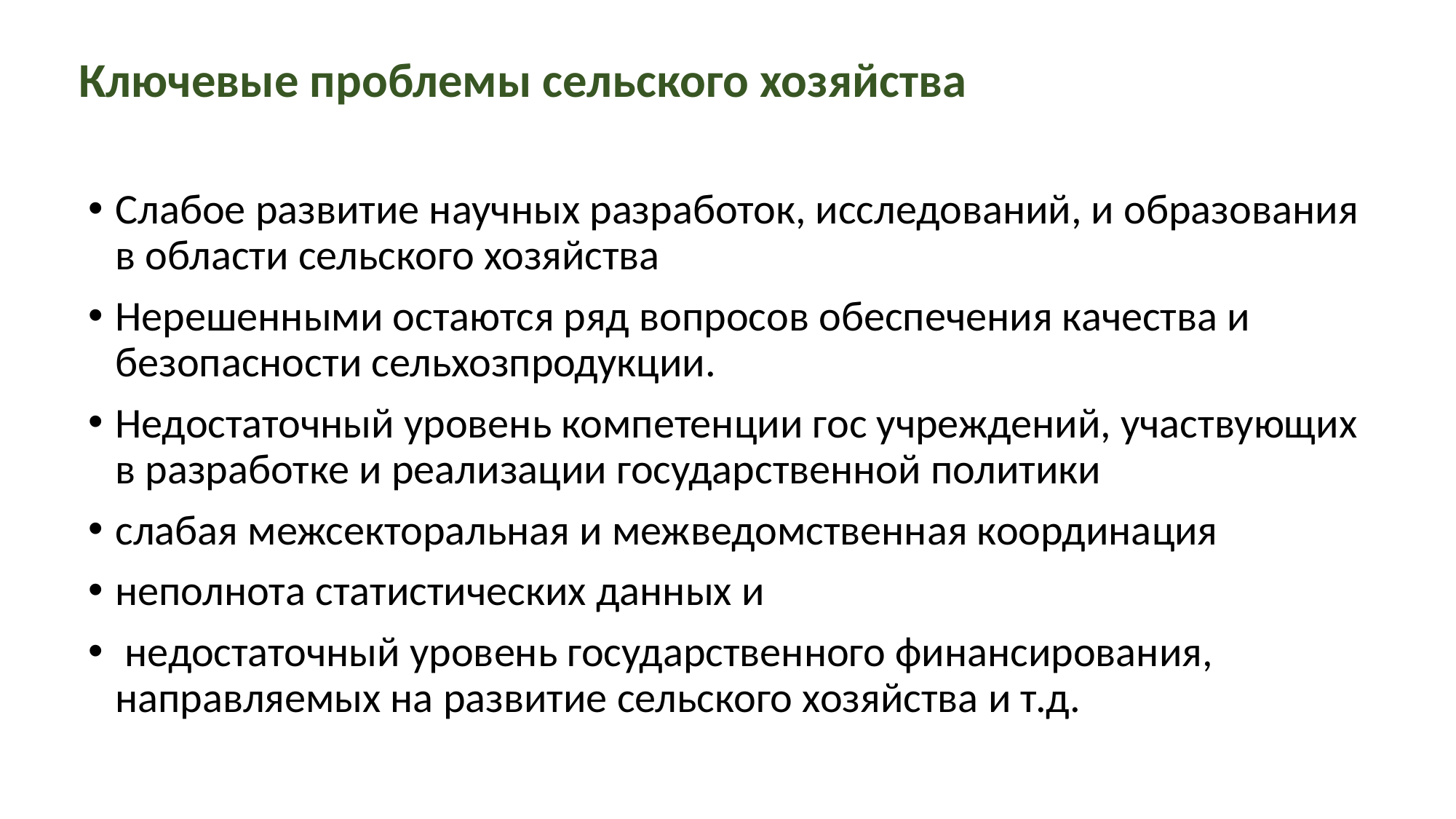

# Ключевые проблемы сельского хозяйства
Слабое развитие научных разработок, исследований, и образования в области сельского хозяйства
Нерешенными остаются ряд вопросов обеспечения качества и безопасности сельхозпродукции.
Недостаточный уровень компетенции гос учреждений, участвующих в разработке и реализации государственной политики
слабая межсекторальная и межведомственная координация
неполнота статистических данных и
 недостаточный уровень государственного финансирования, направляемых на развитие сельского хозяйства и т.д.